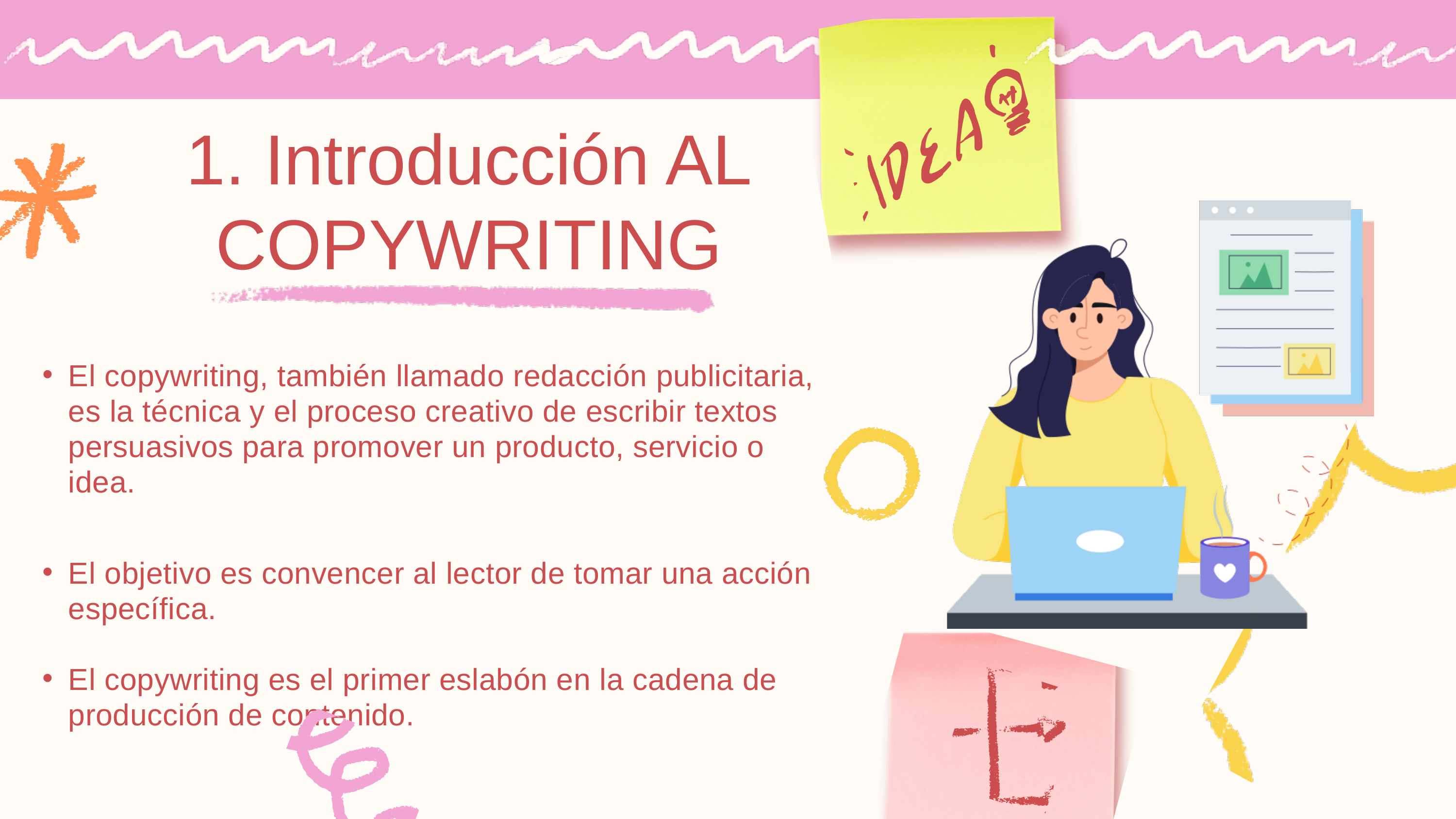

1. Introducción AL
 COPYWRITING

El copywriting, también llamado redacción publicitaria, es la técnica y el proceso creativo de escribir textos persuasivos para promover un producto, servicio o idea.

El objetivo es convencer al lector de tomar una acción específica.

El copywriting es el primer eslabón en la cadena de producción de contenido.